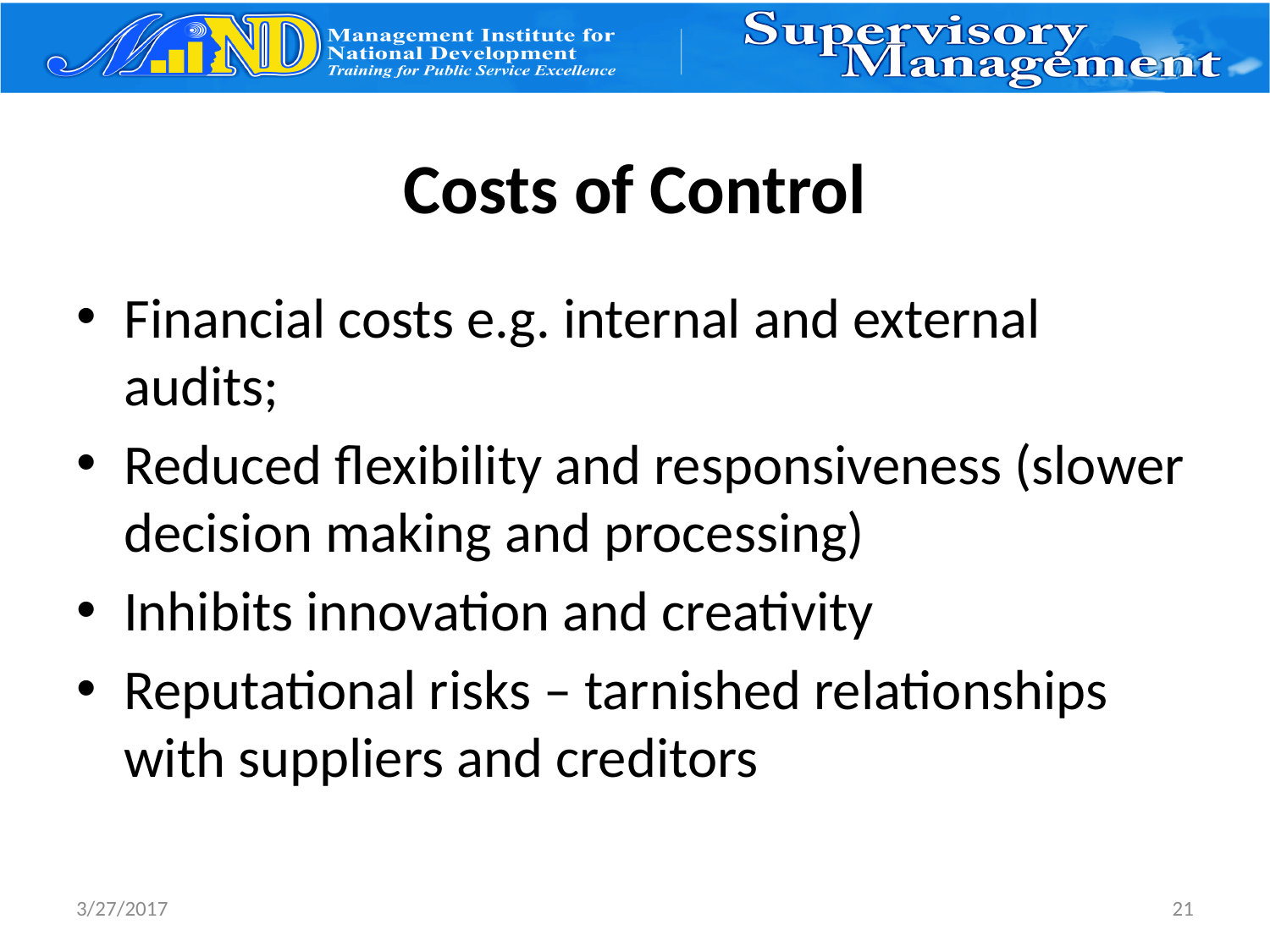

# Costs of Control
Financial costs e.g. internal and external audits;
Reduced flexibility and responsiveness (slower decision making and processing)
Inhibits innovation and creativity
Reputational risks – tarnished relationships with suppliers and creditors

3/27/2017
21